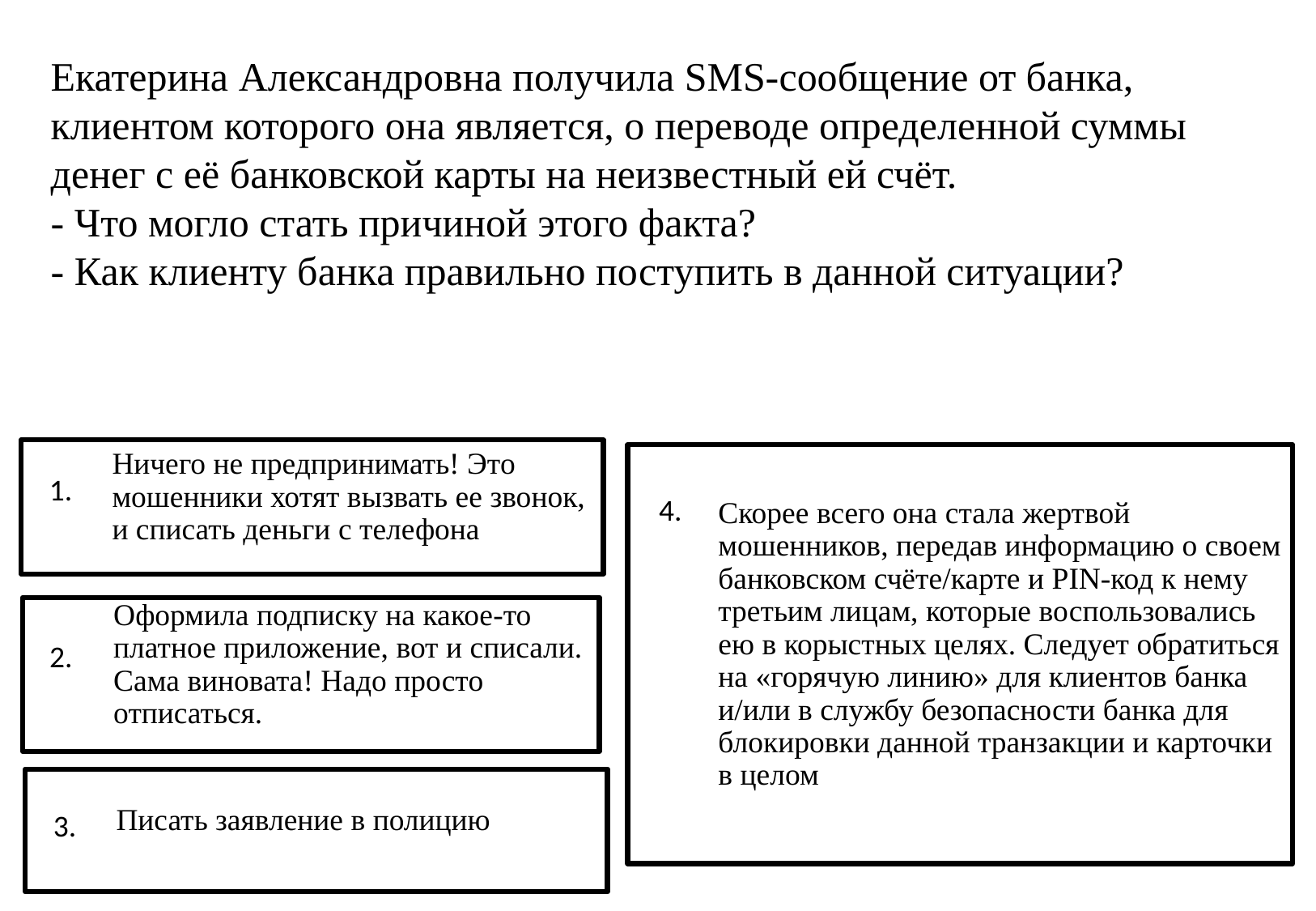

# Екатерина Александровна получила SMS-сообщение от банка, клиентом которого она является, о переводе определенной суммы денег с её банковской карты на неизвестный ей счёт. - Что могло стать причиной этого факта? - Как клиенту банка правильно поступить в данной ситуации?
Ничего не предпринимать! Это мошенники хотят вызвать ее звонок, и списать деньги с телефона
Скорее всего она стала жертвой мошенников, передав информацию о своем банковском счёте/карте и PIN-код к нему третьим лицам, которые воспользовались ею в корыстных целях. Следует обратиться на «горячую линию» для клиентов банка и/или в службу безопасности банка для блокировки данной транзакции и карточки в целом
1.
4.
Оформила подписку на какое-то платное приложение, вот и списали. Сама виновата! Надо просто отписаться.
2.
Писать заявление в полицию
3.